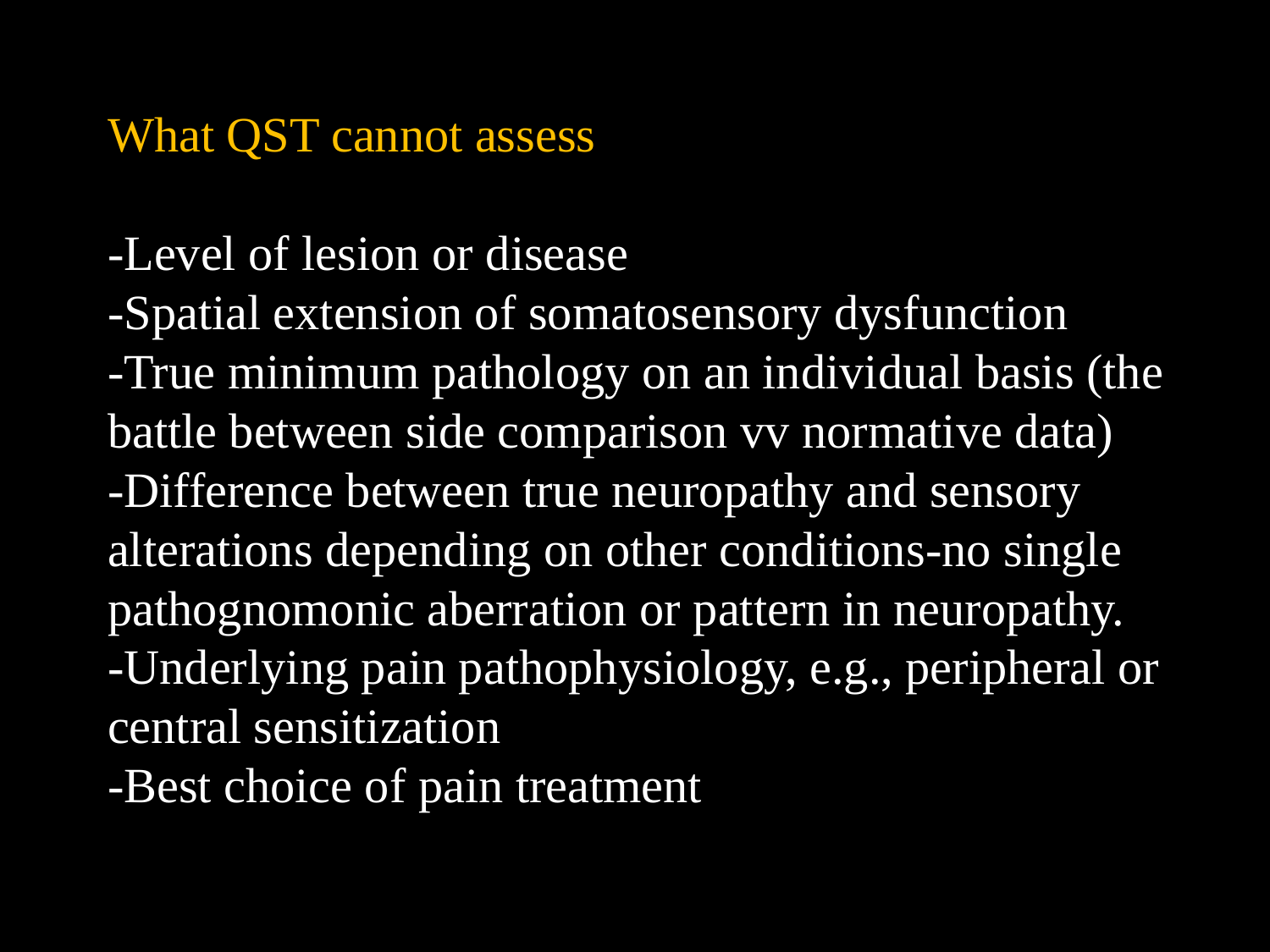

What QST cannot assess

-Level of lesion or disease
-Spatial extension of somatosensory dysfunction
-True minimum pathology on an individual basis (the battle between side comparison vv normative data)
-Difference between true neuropathy and sensory alterations depending on other conditions-no single pathognomonic aberration or pattern in neuropathy.
-Underlying pain pathophysiology, e.g., peripheral or central sensitization
-Best choice of pain treatment